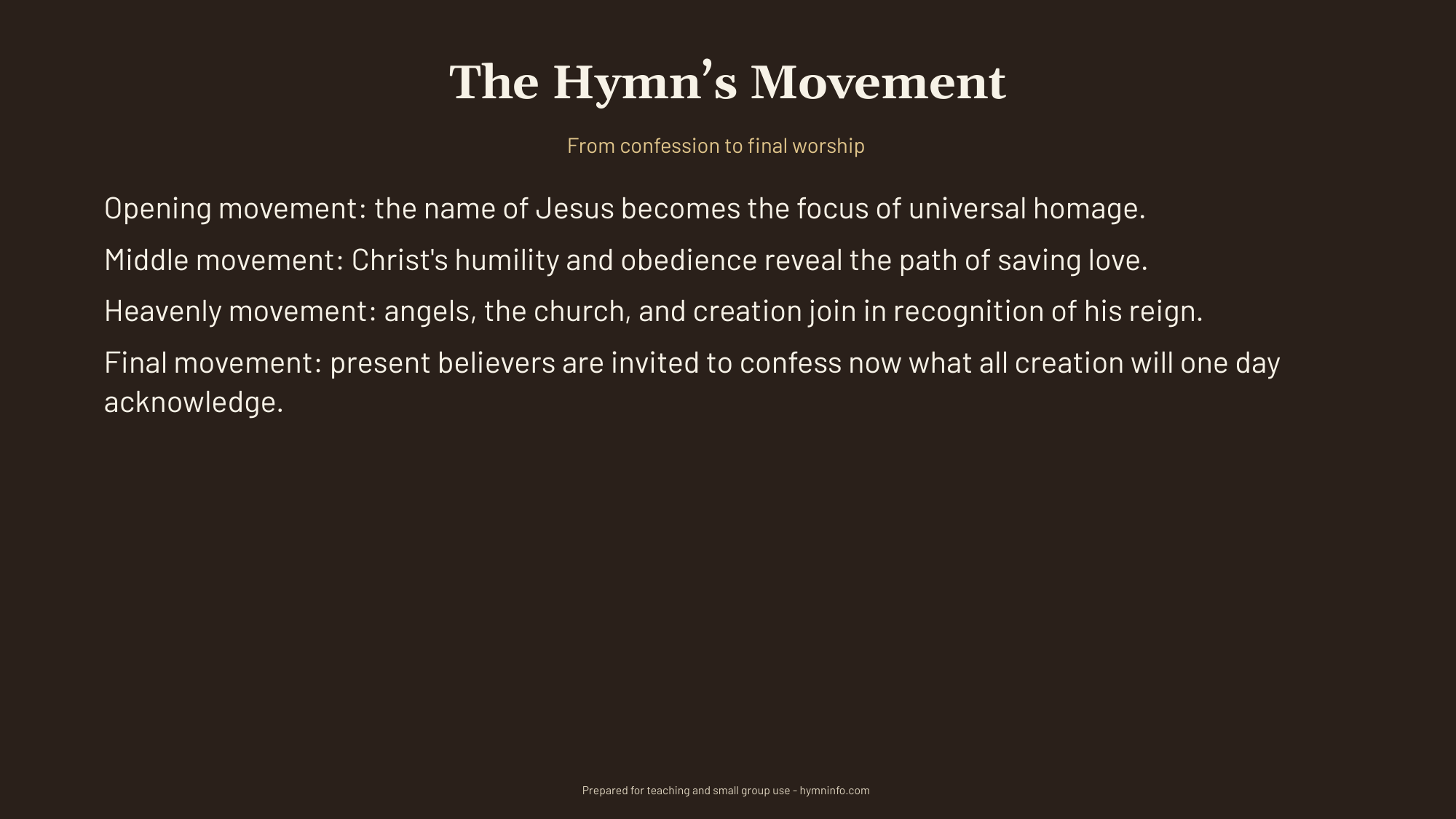

The Hymn’s Movement
From confession to final worship
Opening movement: the name of Jesus becomes the focus of universal homage.
Middle movement: Christ's humility and obedience reveal the path of saving love.
Heavenly movement: angels, the church, and creation join in recognition of his reign.
Final movement: present believers are invited to confess now what all creation will one day acknowledge.
Prepared for teaching and small group use - hymninfo.com